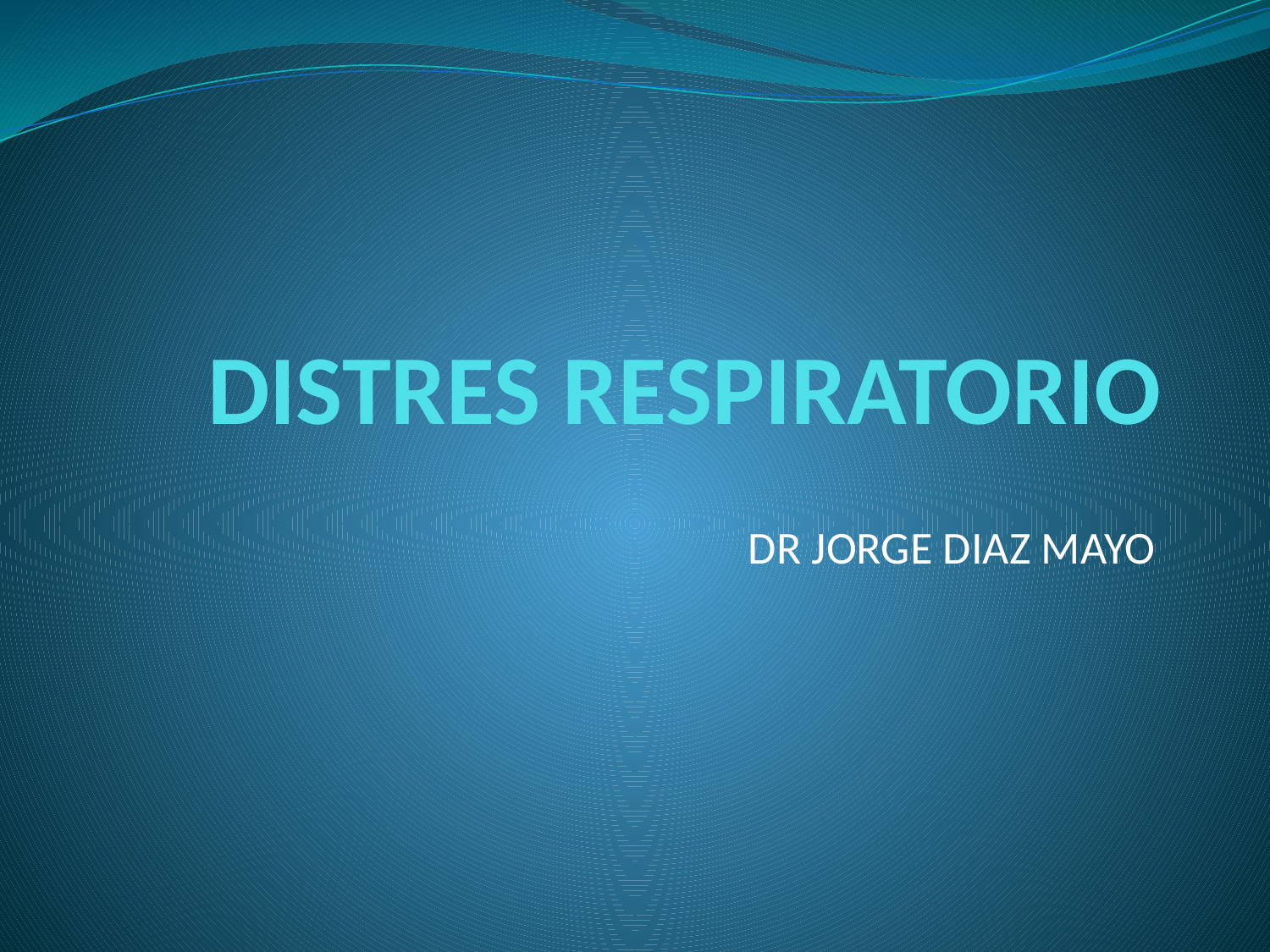

# DISTRES RESPIRATORIO

DR JORGE DIAZ MAYO